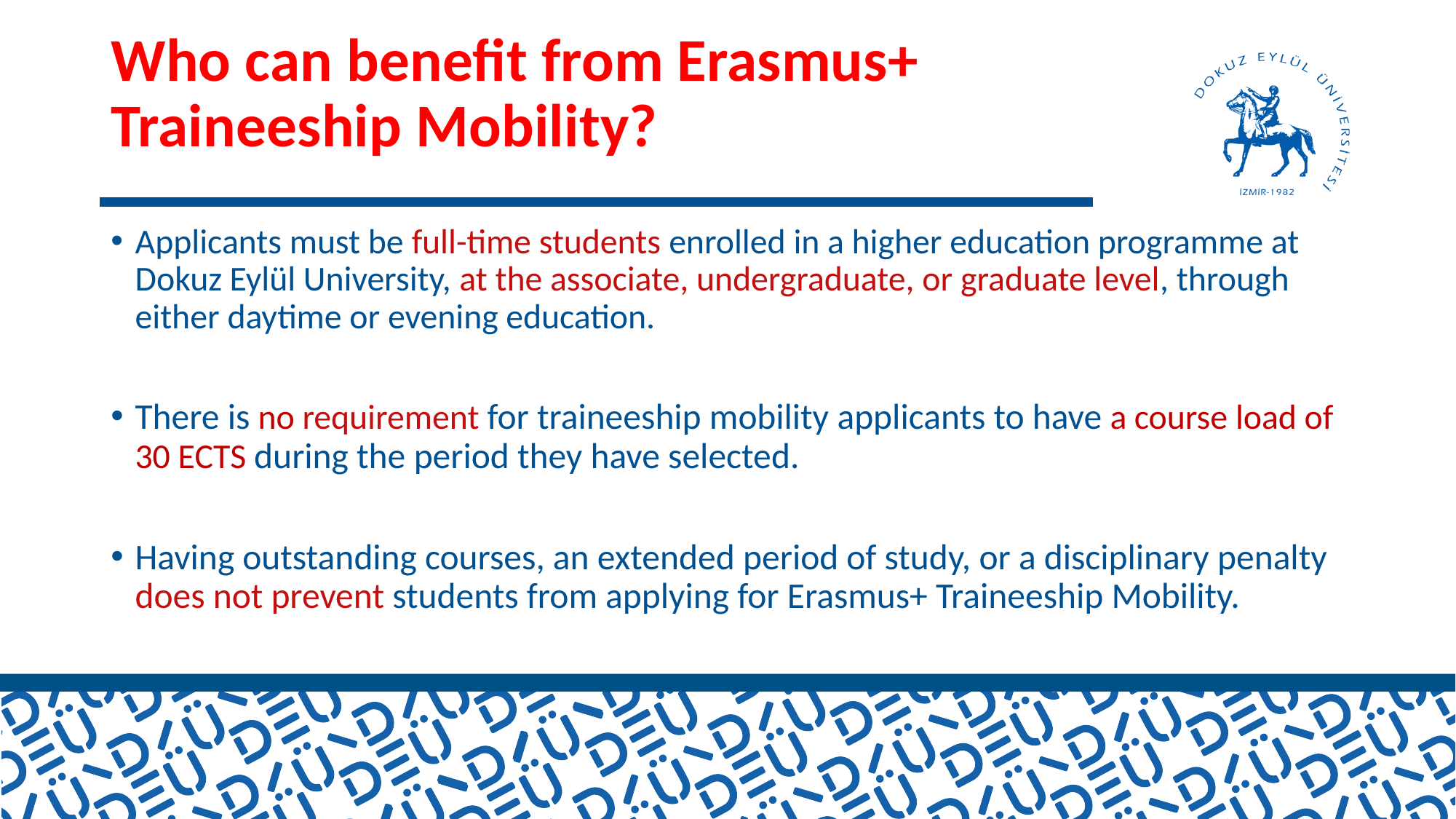

# Who can benefit from Erasmus+ Traineeship Mobility?
Applicants must be full-time students enrolled in a higher education programme at Dokuz Eylül University, at the associate, undergraduate, or graduate level, through either daytime or evening education.

There is no requirement for traineeship mobility applicants to have a course load of 30 ECTS during the period they have selected.

Having outstanding courses, an extended period of study, or a disciplinary penalty does not prevent students from applying for Erasmus+ Traineeship Mobility.